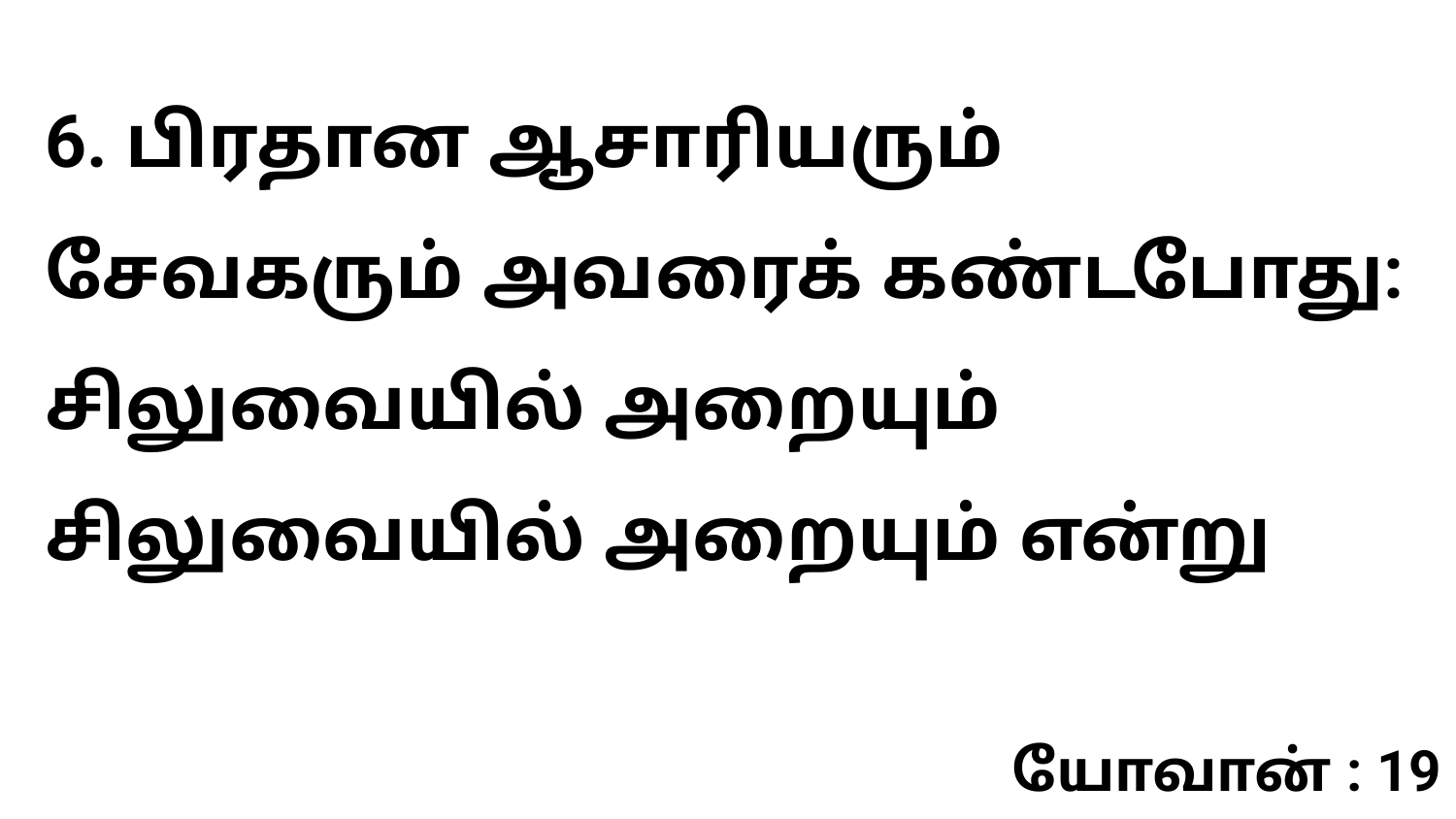

6. பிரதான ஆசாரியரும் சேவகரும் அவரைக் கண்டபோது: சிலுவையில் அறையும் சிலுவையில் அறையும் என்று
யோவான் : 19